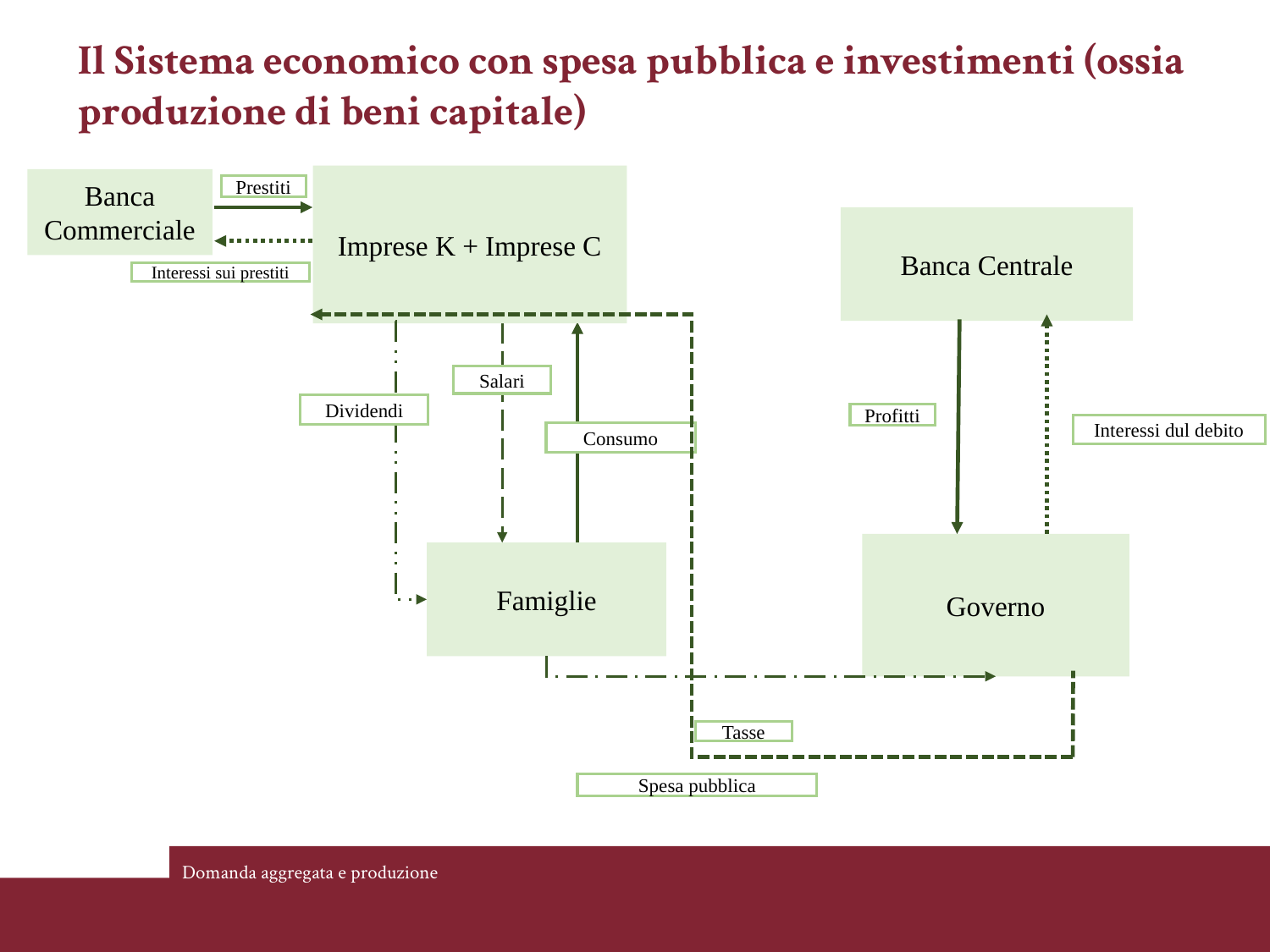

# Il Sistema economico con spesa pubblica e investimenti (ossia produzione di beni capitale)

Imprese K + Imprese C
Banca Commerciale
Prestiti
Banca Centrale

Interessi sui prestiti
Salari
Dividendi
Profitti
Interessi dul debito
Consumo
Governo
Famiglie
Tasse
Spesa pubblica
Domanda aggregata e produzione